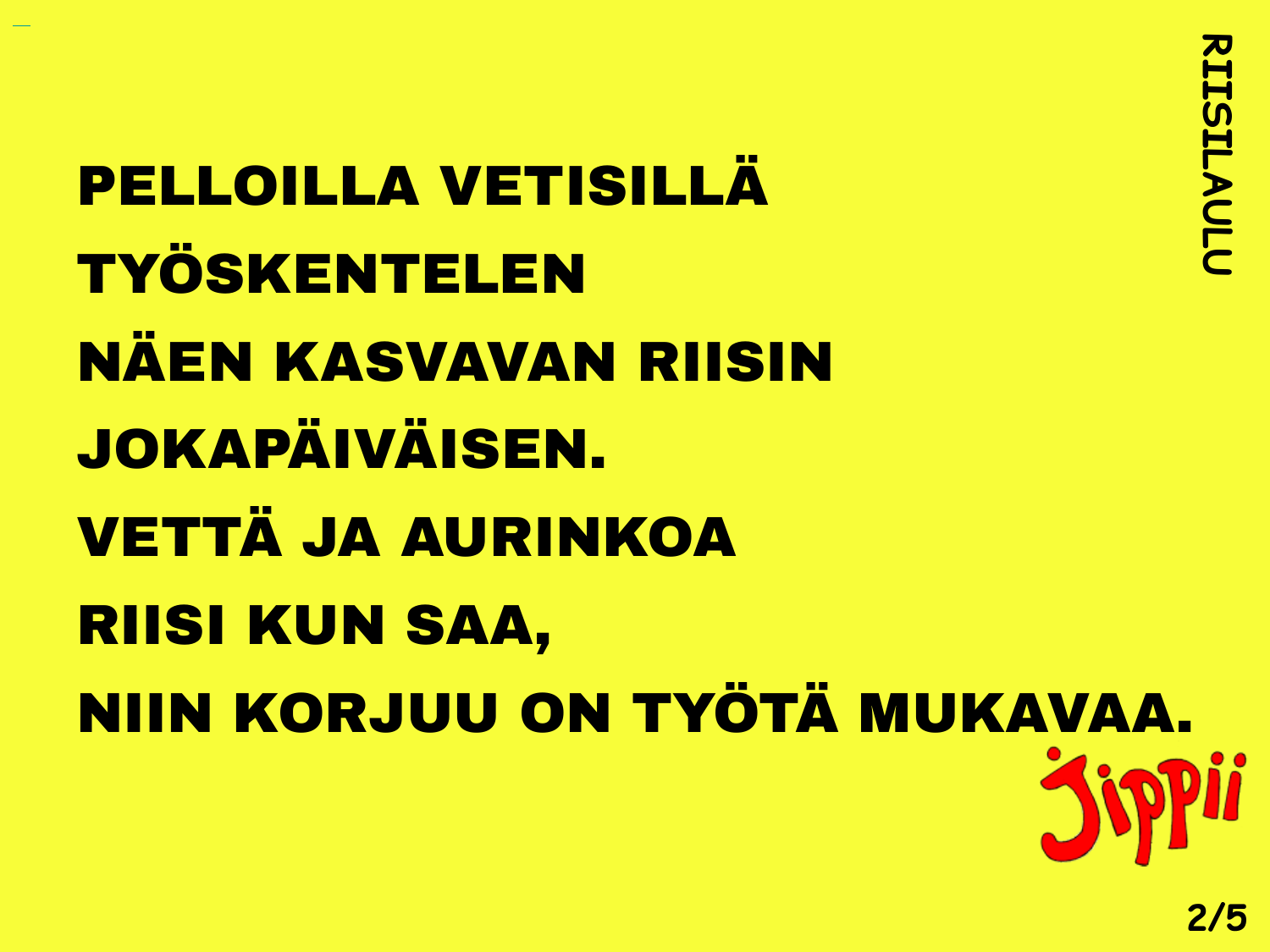

PELLOILLA VETISILLÄ TYÖSKENTELEN
NÄEN KASVAVAN RIISIN JOKAPÄIVÄISEN.
VETTÄ JA AURINKOA
RIISI KUN SAA,
NIIN KORJUU ON TYÖTÄ MUKAVAA.

RIISILAULU
2/5